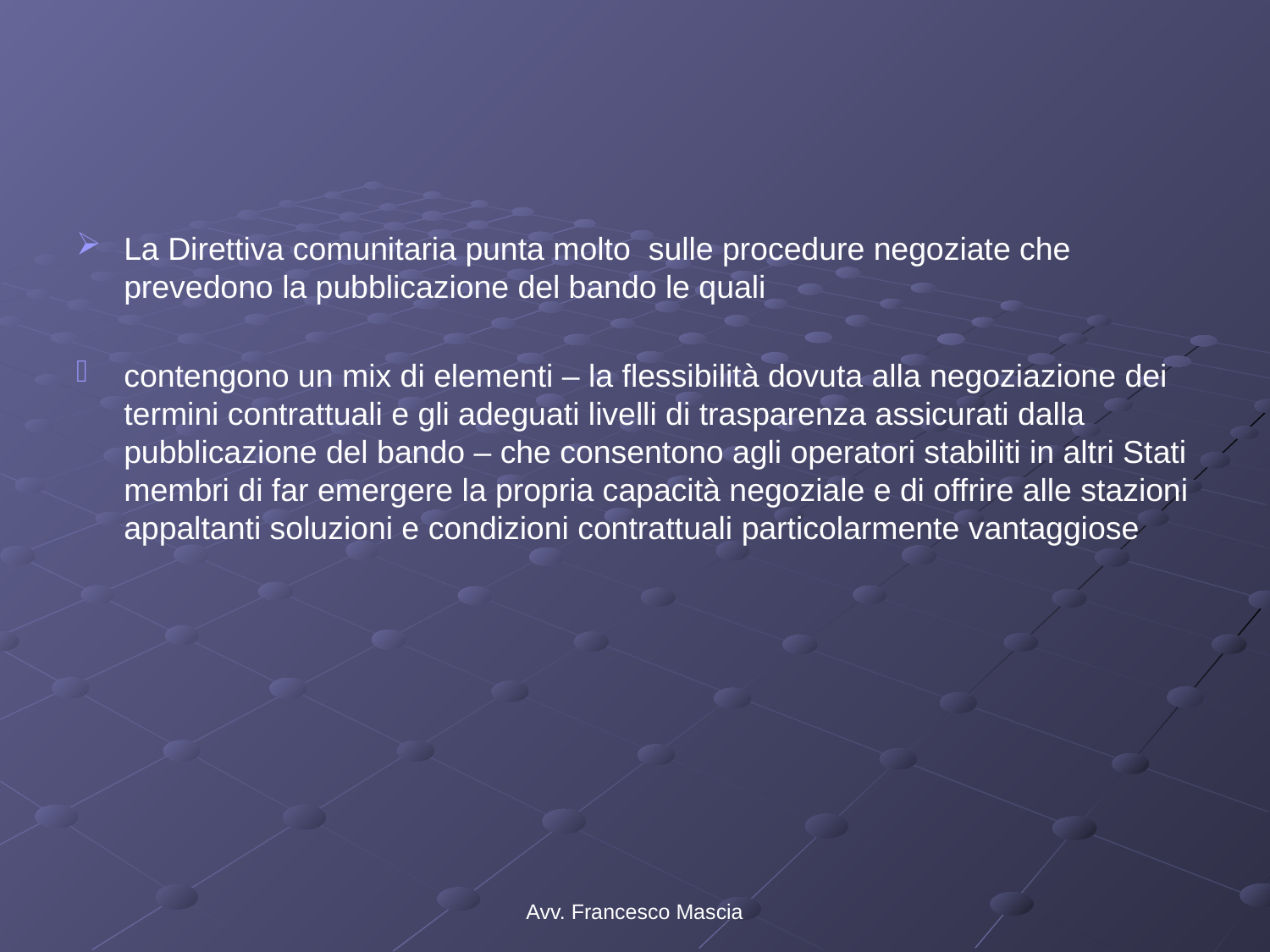

#
La Direttiva comunitaria punta molto  sulle procedure negoziate che prevedono la pubblicazione del bando le quali

contengono un mix di elementi – la flessibilità dovuta alla negoziazione dei termini contrattuali e gli adeguati livelli di trasparenza assicurati dalla pubblicazione del bando – che consentono agli operatori stabiliti in altri Stati membri di far emergere la propria capacità negoziale e di offrire alle stazioni appaltanti soluzioni e condizioni contrattuali particolarmente vantaggiose

Avv. Francesco Mascia